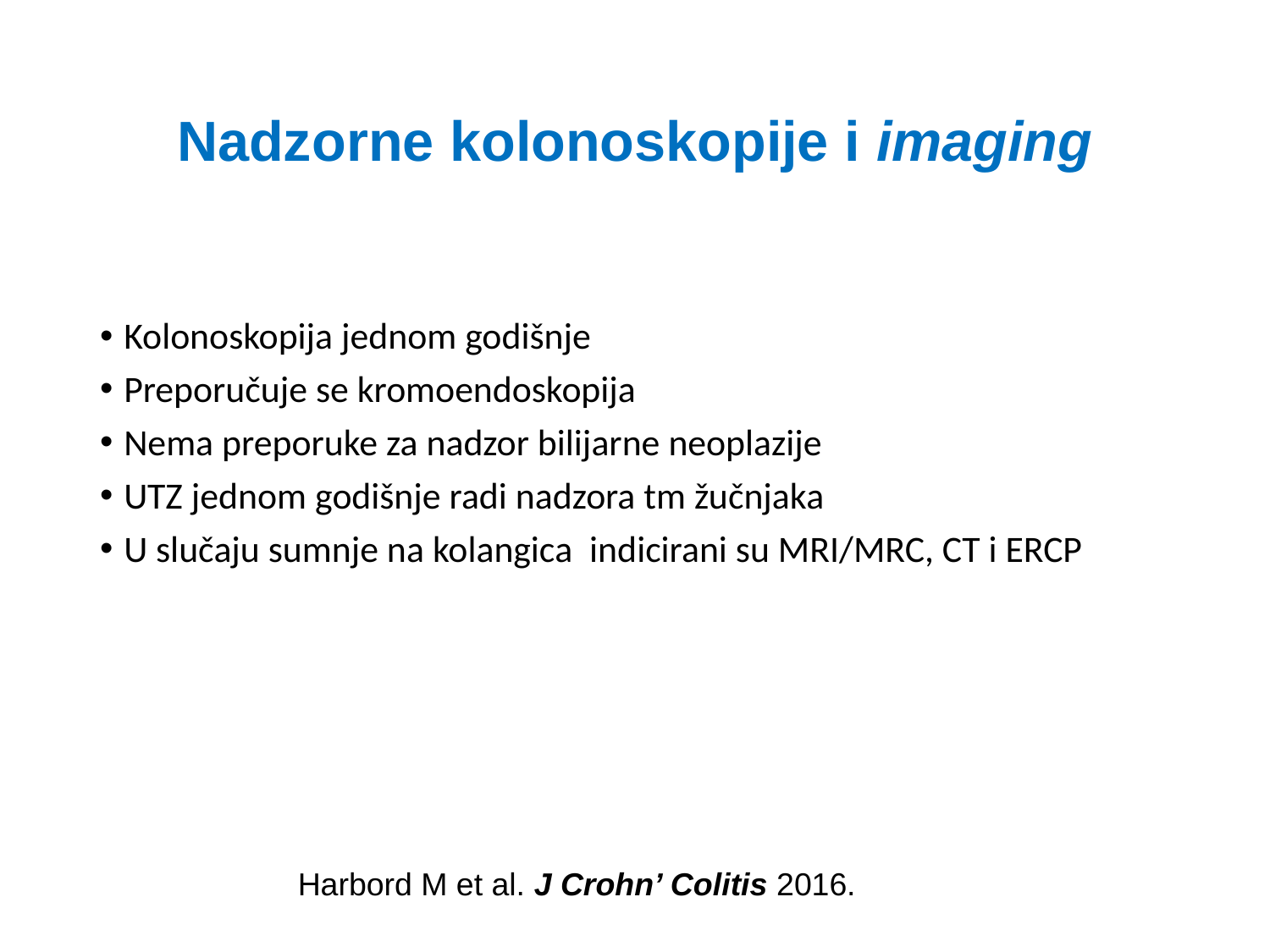

# Nadzorne kolonoskopije i imaging

Kolonoskopija jednom godišnje
Preporučuje se kromoendoskopija
Nema preporuke za nadzor bilijarne neoplazije
UTZ jednom godišnje radi nadzora tm žučnjaka
U slučaju sumnje na kolangica  indicirani su MRI/MRC, CT i ERCP

Harbord M et al. J Crohn’ Colitis 2016.